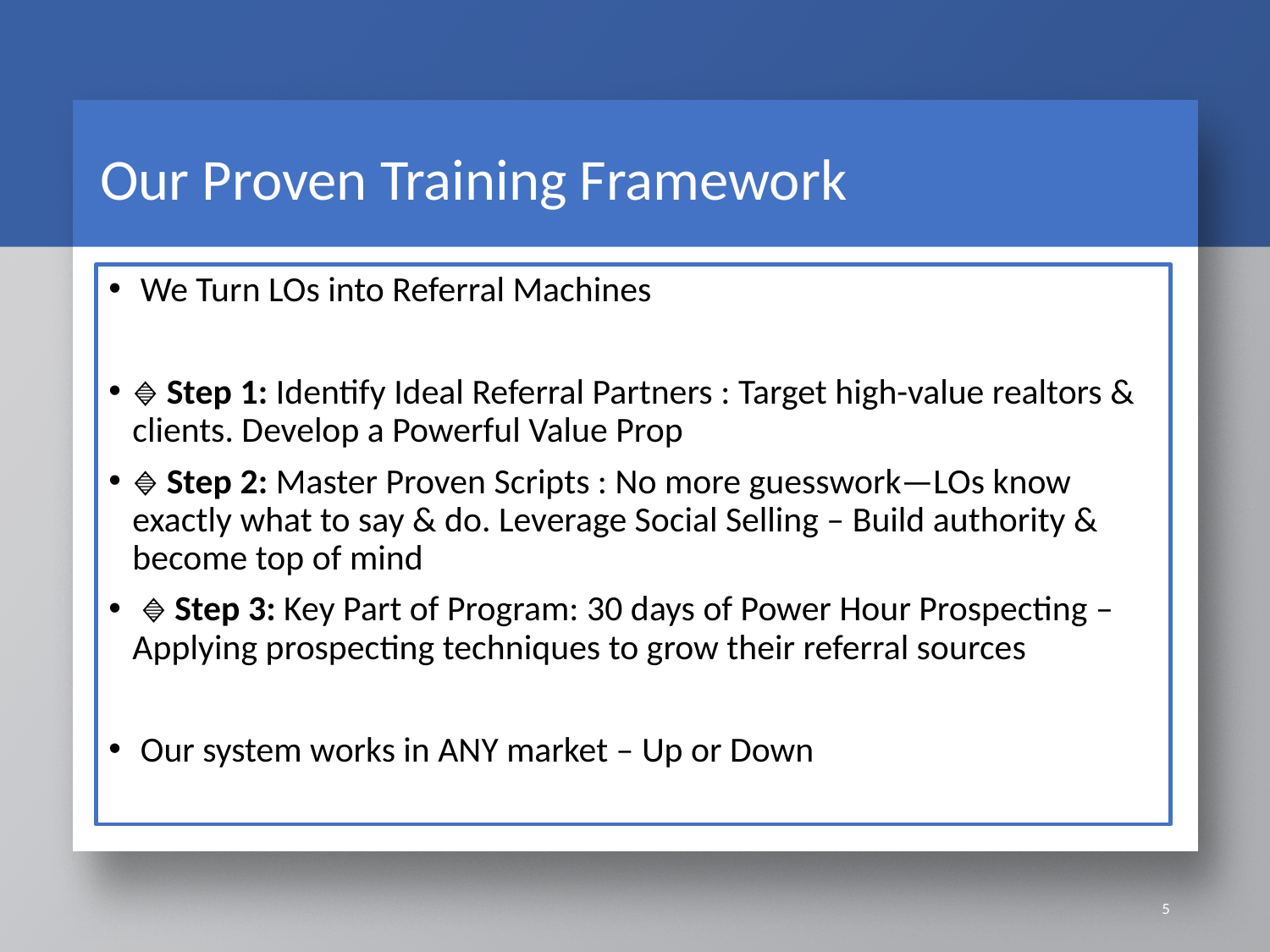

# Our Proven Training Framework
 We Turn LOs into Referral Machines

🔹 Step 1: Identify Ideal Referral Partners : Target high-value realtors & clients. Develop a Powerful Value Prop
🔹 Step 2: Master Proven Scripts : No more guesswork—LOs know exactly what to say & do. Leverage Social Selling – Build authority & become top of mind
 🔹 Step 3: Key Part of Program: 30 days of Power Hour Prospecting – Applying prospecting techniques to grow their referral sources

 Our system works in ANY market – Up or Down
5